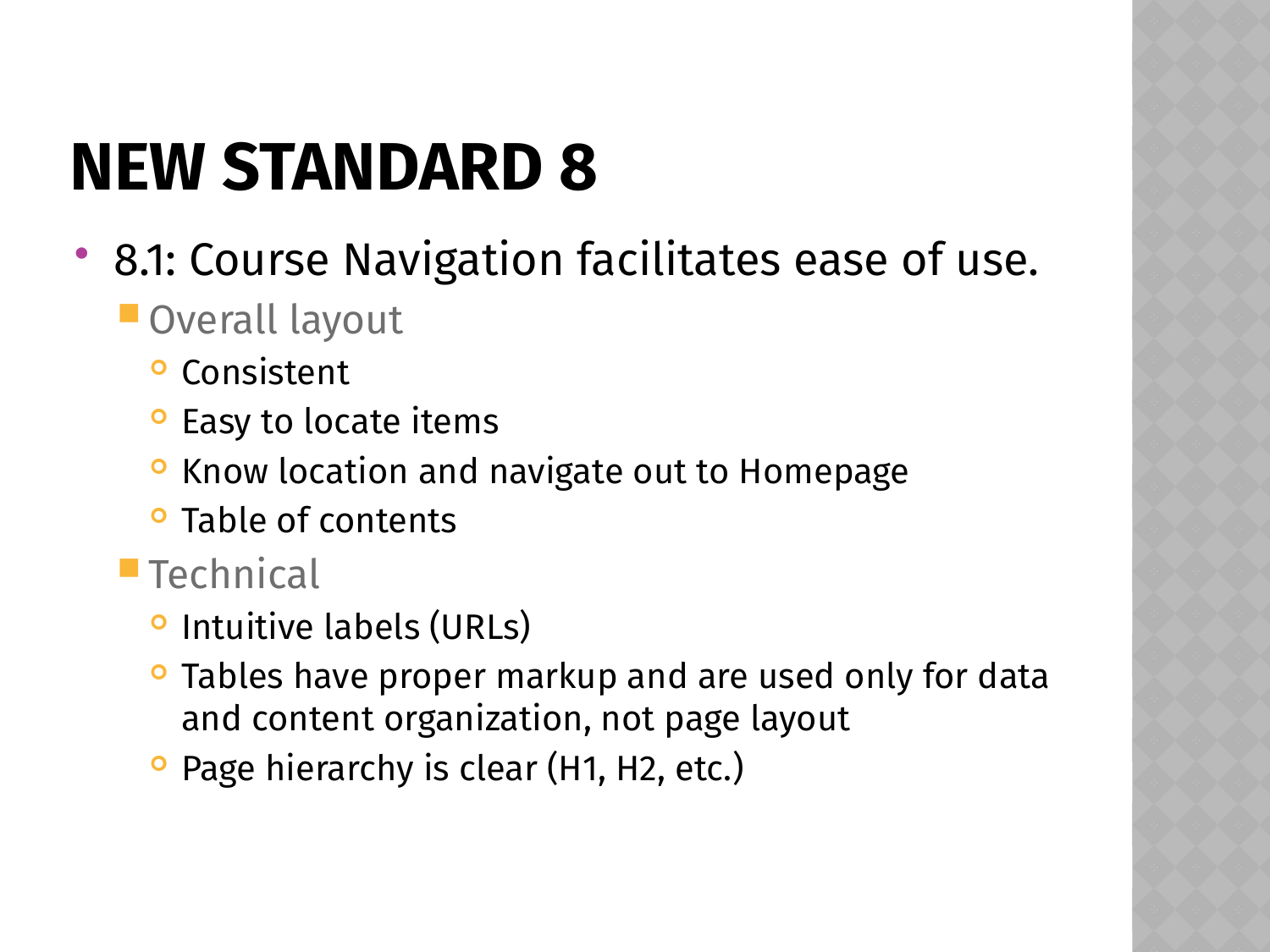

# New Standard 8
8.1: Course Navigation facilitates ease of use.
Overall layout
Consistent
Easy to locate items
Know location and navigate out to Homepage
Table of contents
Technical
Intuitive labels (URLs)
Tables have proper markup and are used only for data and content organization, not page layout
Page hierarchy is clear (H1, H2, etc.)